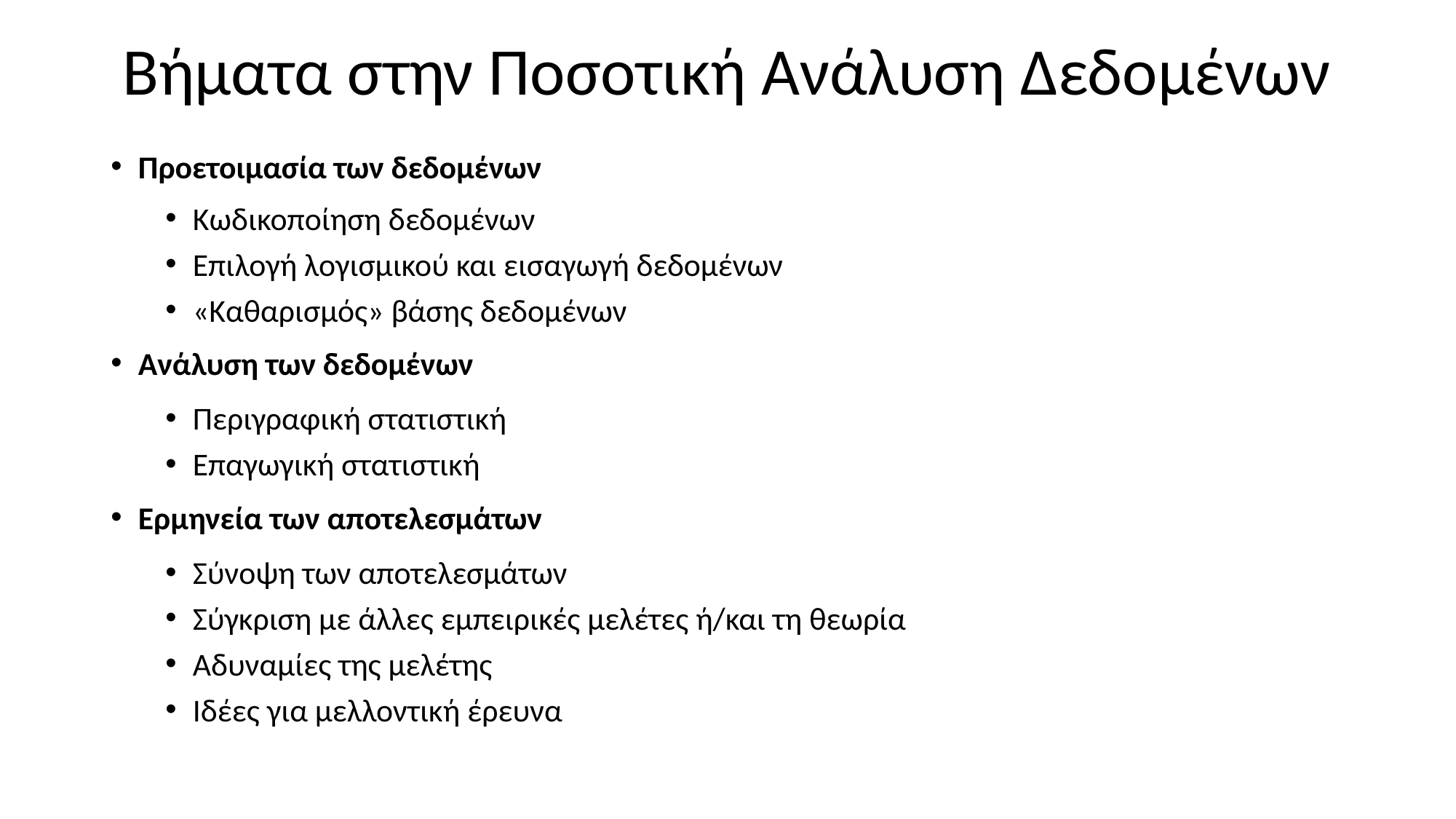

# Βήματα στην Ποσοτική Ανάλυση Δεδομένων
Προετοιμασία των δεδομένων
Κωδικοποίηση δεδομένων
Επιλογή λογισμικού και εισαγωγή δεδομένων
«Καθαρισμός» βάσης δεδομένων
Ανάλυση των δεδομένων
Περιγραφική στατιστική
Επαγωγική στατιστική
Ερμηνεία των αποτελεσμάτων
Σύνοψη των αποτελεσμάτων
Σύγκριση με άλλες εμπειρικές μελέτες ή/και τη θεωρία
Αδυναμίες της μελέτης
Ιδέες για μελλοντική έρευνα